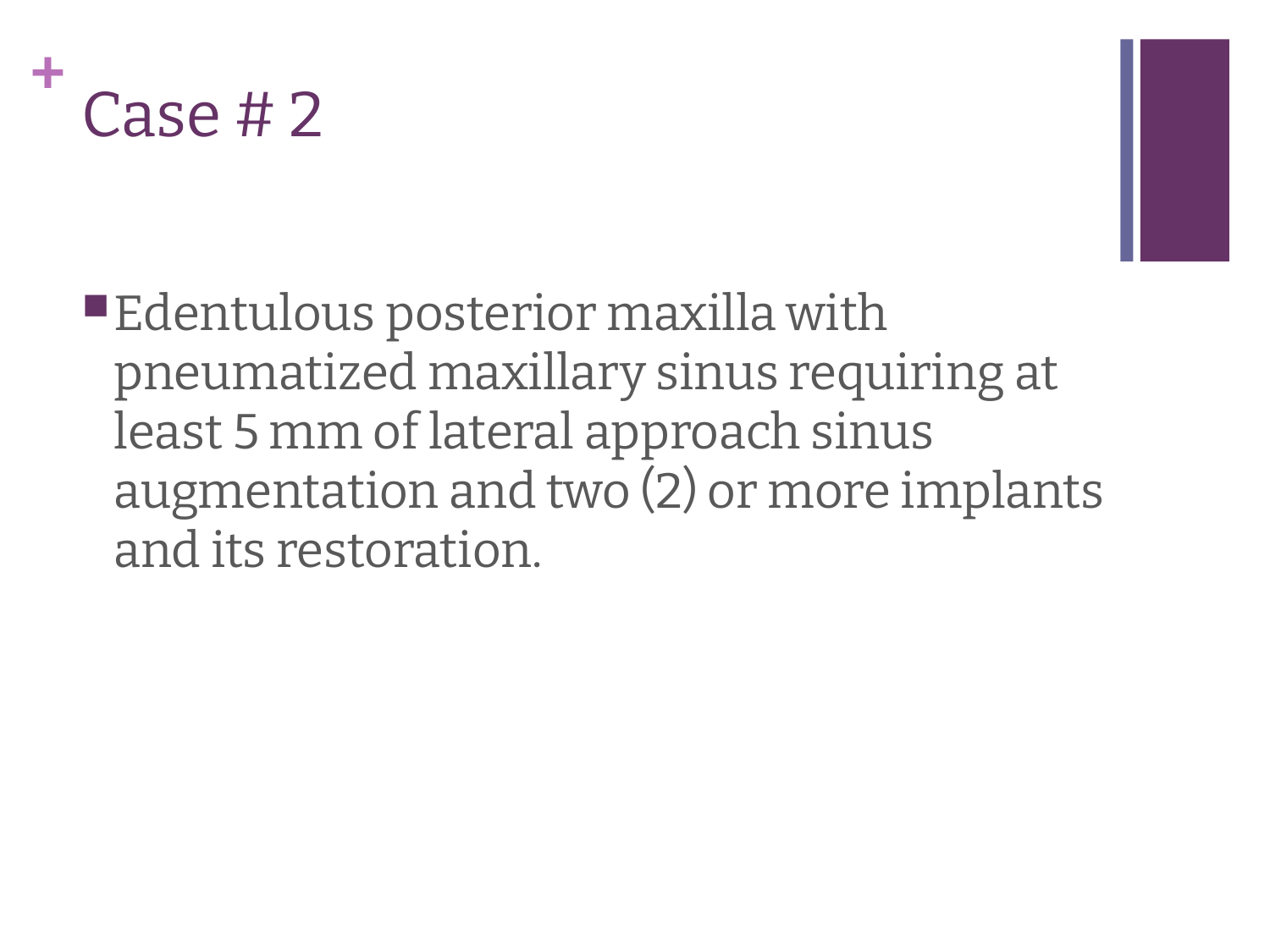

# Case # 2
Edentulous posterior maxilla with pneumatized maxillary sinus requiring at least 5 mm of lateral approach sinus augmentation and two (2) or more implants and its restoration.